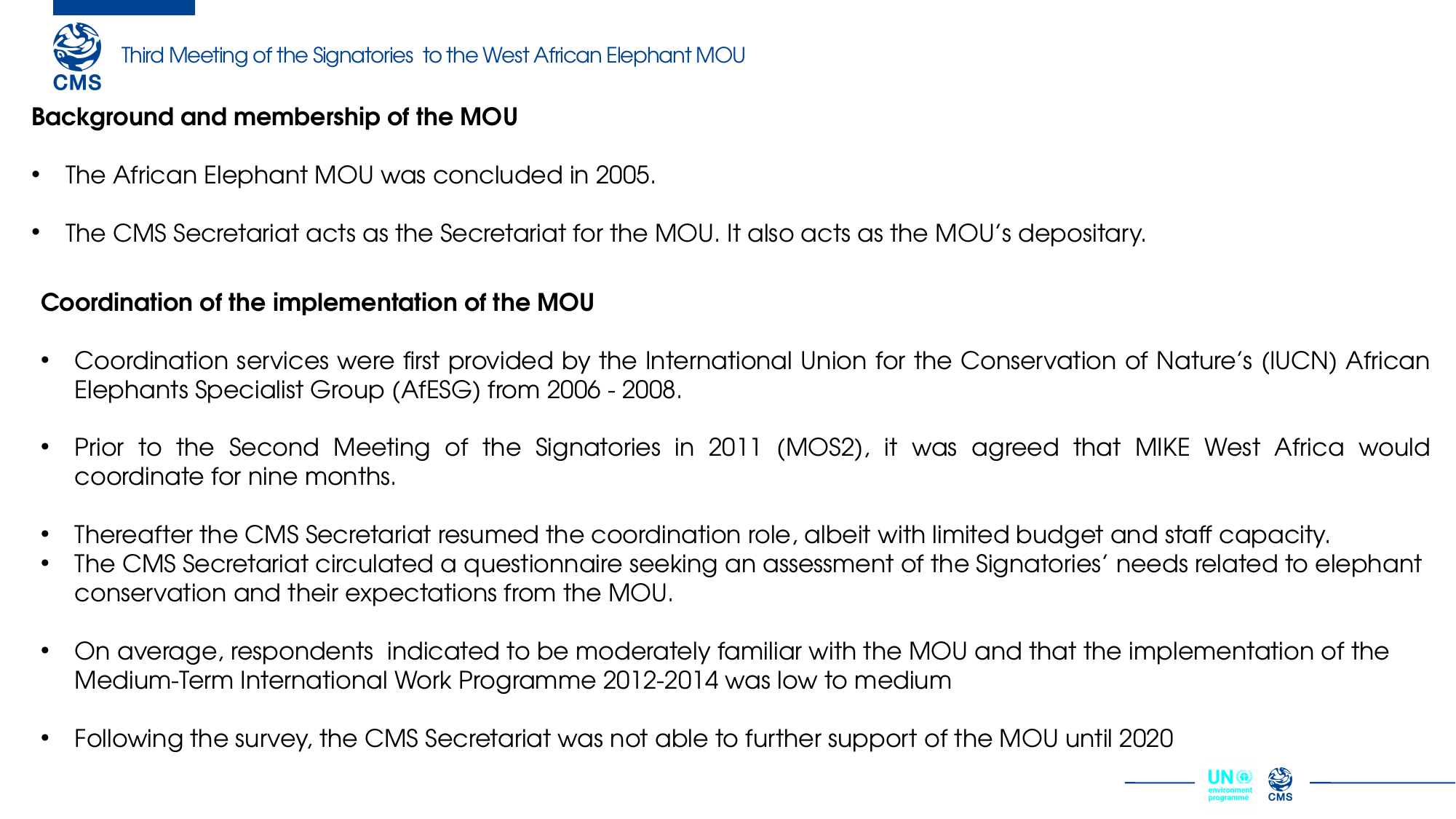

Background and membership of the MOU

The African Elephant MOU was concluded in 2005.

The CMS Secretariat acts as the Secretariat for the MOU. It also acts as the MOU’s depositary.

Coordination of the implementation of the MOU

Coordination services were first provided by the International Union for the Conservation of Nature’s (IUCN) African Elephants Specialist Group (AfESG) from 2006 - 2008.

Prior to the Second Meeting of the Signatories in 2011 (MOS2), it was agreed that MIKE West Africa would coordinate for nine months.

Thereafter the CMS Secretariat resumed the coordination role, albeit with limited budget and staff capacity.
The CMS Secretariat circulated a questionnaire seeking an assessment of the Signatories’ needs related to elephant conservation and their expectations from the MOU.

On average, respondents  indicated to be moderately familiar with the MOU and that the implementation of the Medium-Term International Work Programme 2012-2014 was low to medium

Following the survey, the CMS Secretariat was not able to further support of the MOU until 2020